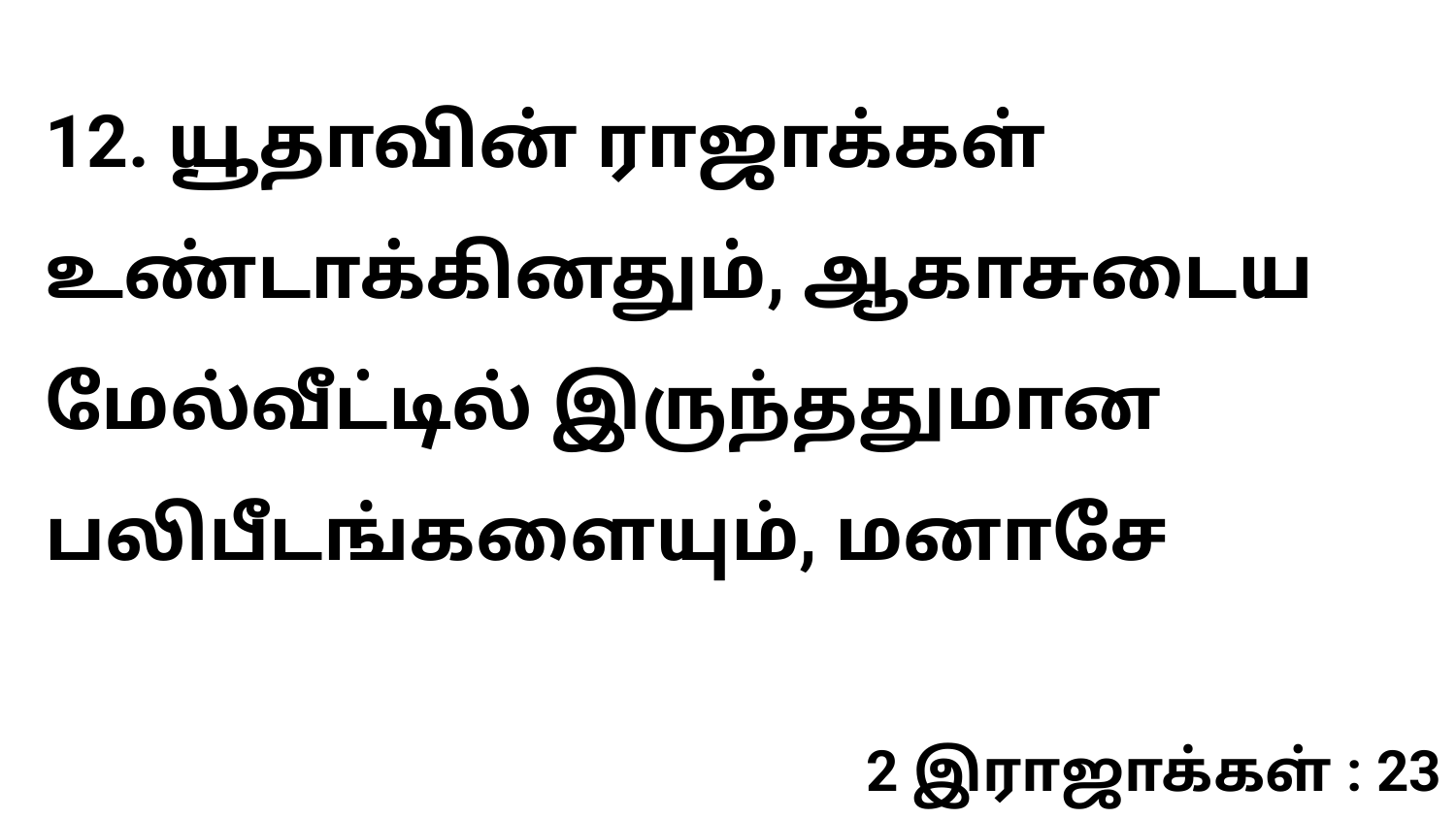

12. யூதாவின் ராஜாக்கள் உண்டாக்கினதும், ஆகாசுடைய மேல்வீட்டில் இருந்ததுமான பலிபீடங்களையும், மனாசே
2 இராஜாக்கள் : 23